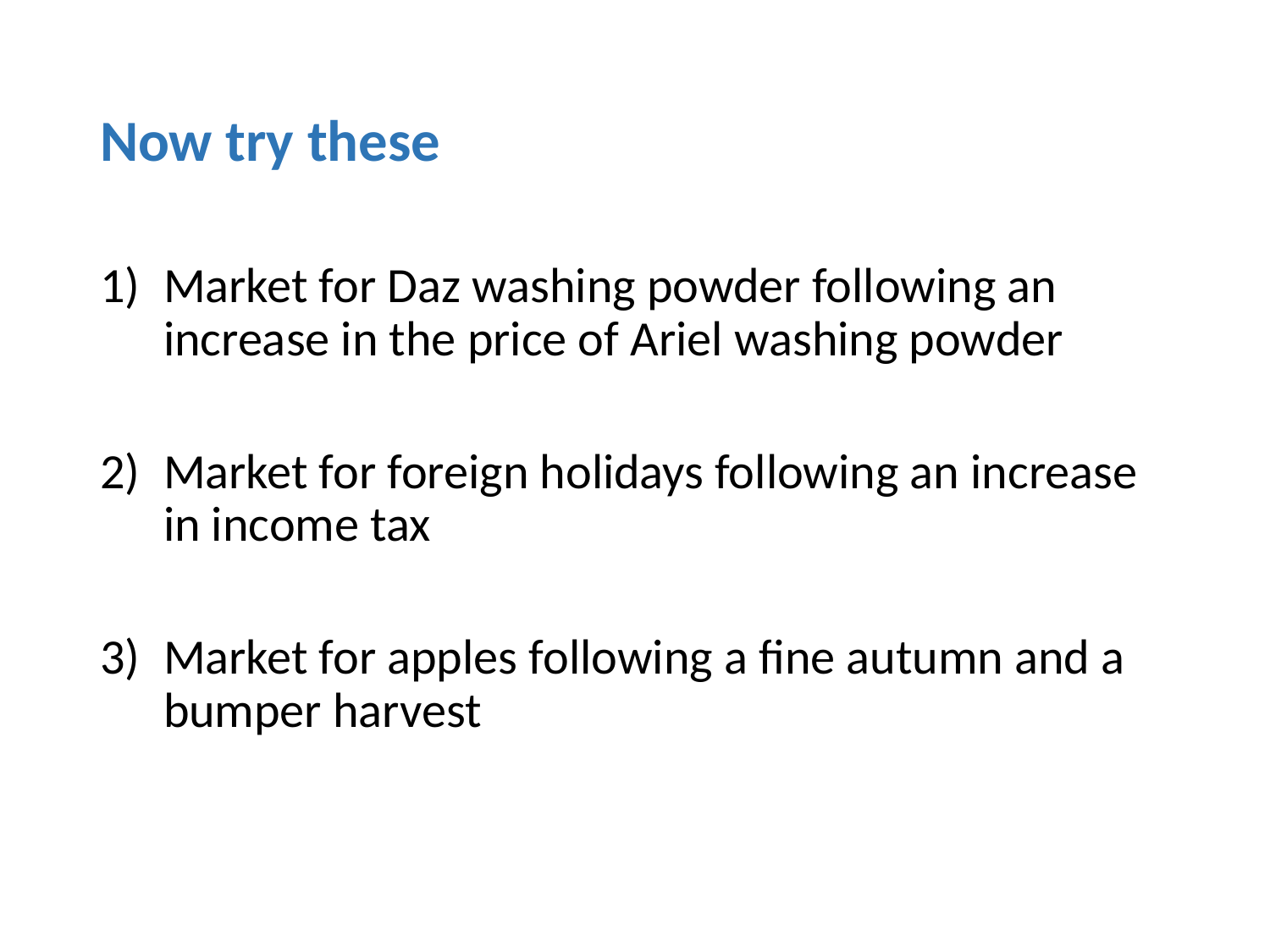

# Now try these
Market for Daz washing powder following an increase in the price of Ariel washing powder

Market for foreign holidays following an increase in income tax

Market for apples following a fine autumn and a bumper harvest